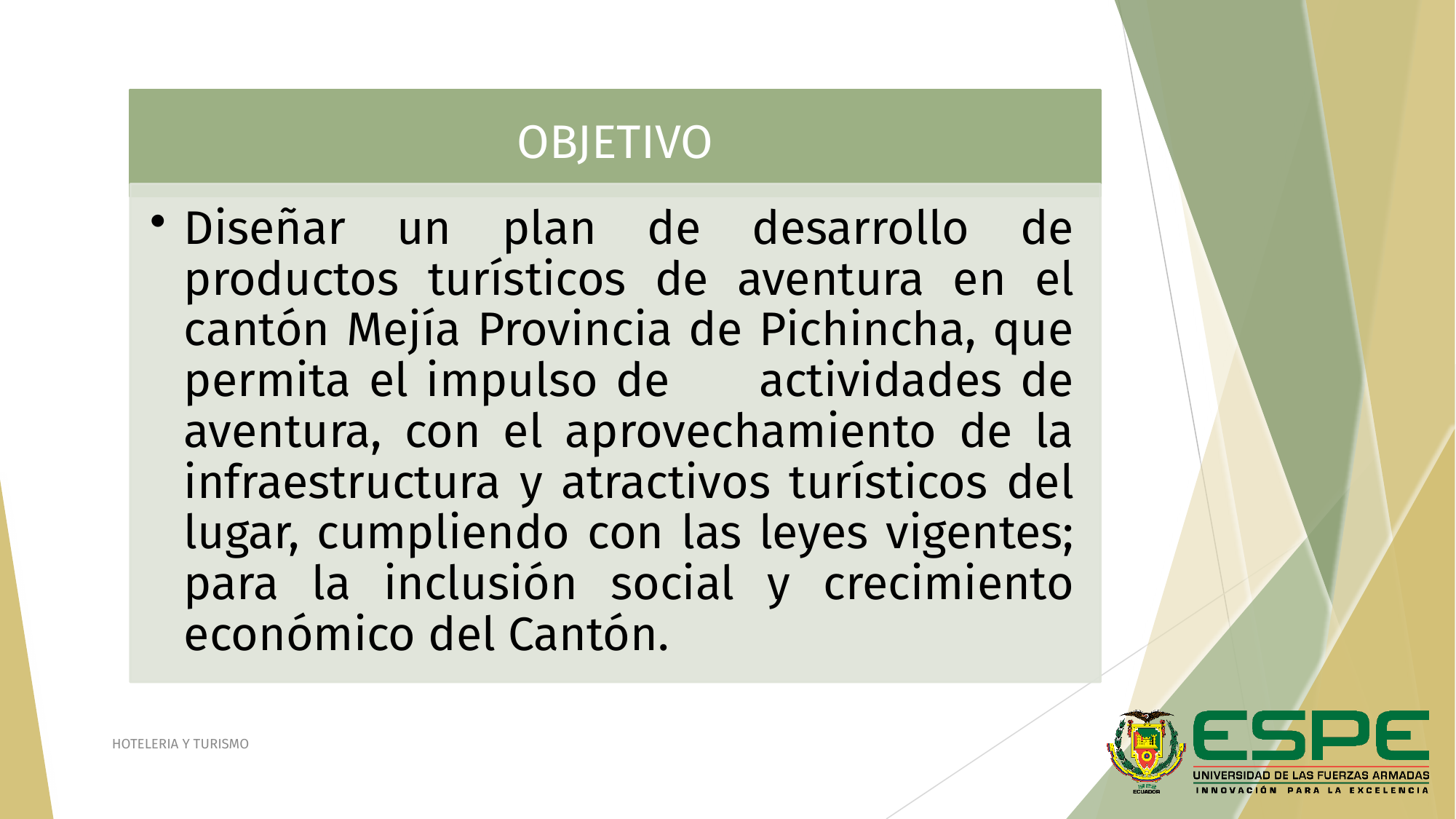

OBJETIVO
Diseñar un plan de desarrollo de productos turísticos de aventura en el cantón Mejía Provincia de Pichincha, que permita el impulso de     actividades de aventura, con el aprovechamiento de la infraestructura y atractivos turísticos del lugar, cumpliendo con las leyes vigentes; para la inclusión social y crecimiento económico del Cantón.
HOTELERIA Y TURISMO